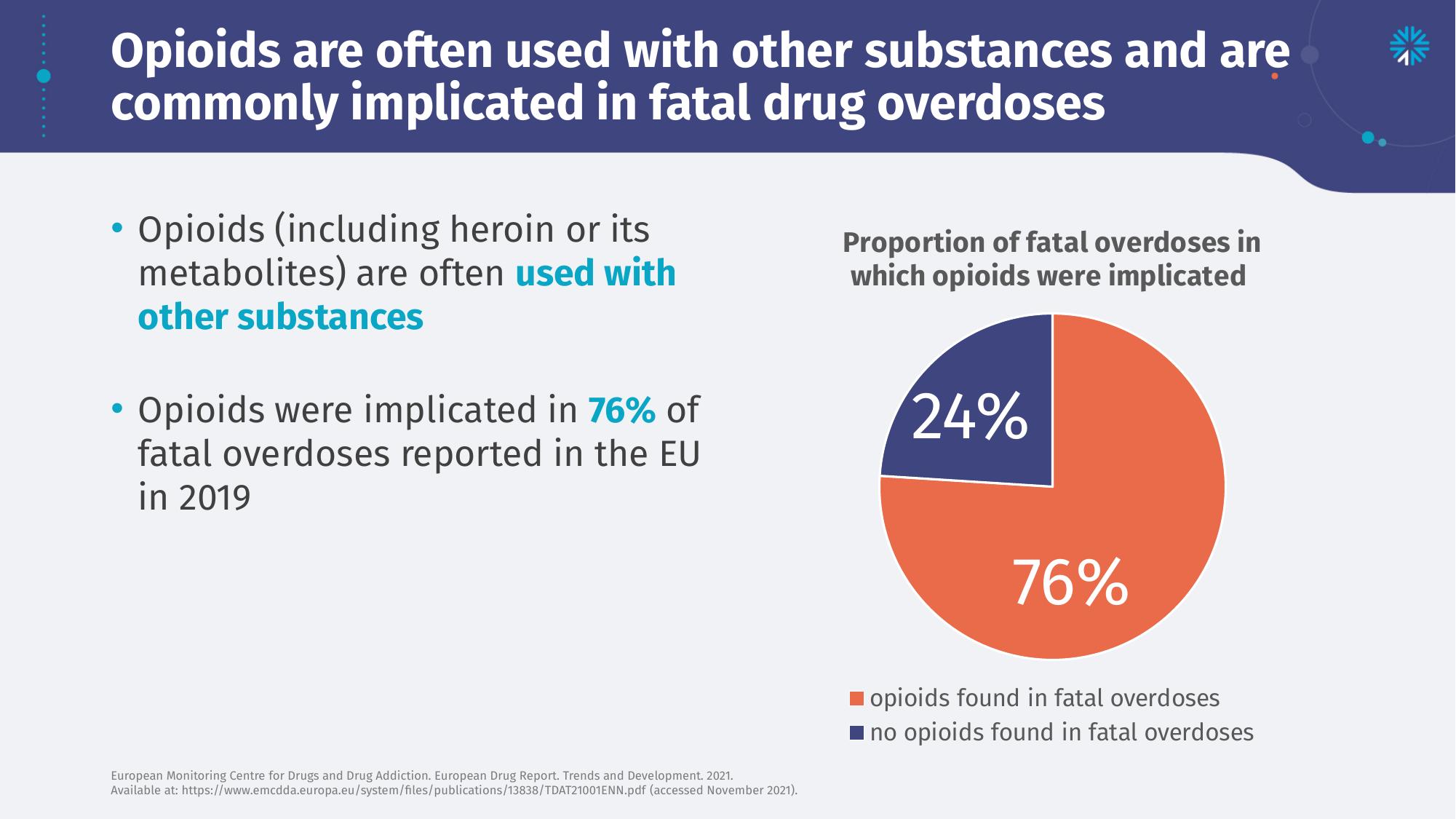

# Opioids are often used with other substances and are commonly implicated in fatal drug overdoses
Opioids (including heroin or its metabolites) are often used with other substances

Opioids were implicated in 76% of fatal overdoses reported in the EU in 2019

### Chart: Proportion of fatal overdoses in which opioids were implicated

| Category | Sales |
|---|---|
| opioids found in fatal overdoses | 76.0 |
| no opioids found in fatal overdoses | 24.0 |
24%
76%
European Monitoring Centre for Drugs and Drug Addiction. European Drug Report. Trends and Development. 2021.
Available at: https://www.emcdda.europa.eu/system/files/publications/13838/TDAT21001ENN.pdf (accessed November 2021).